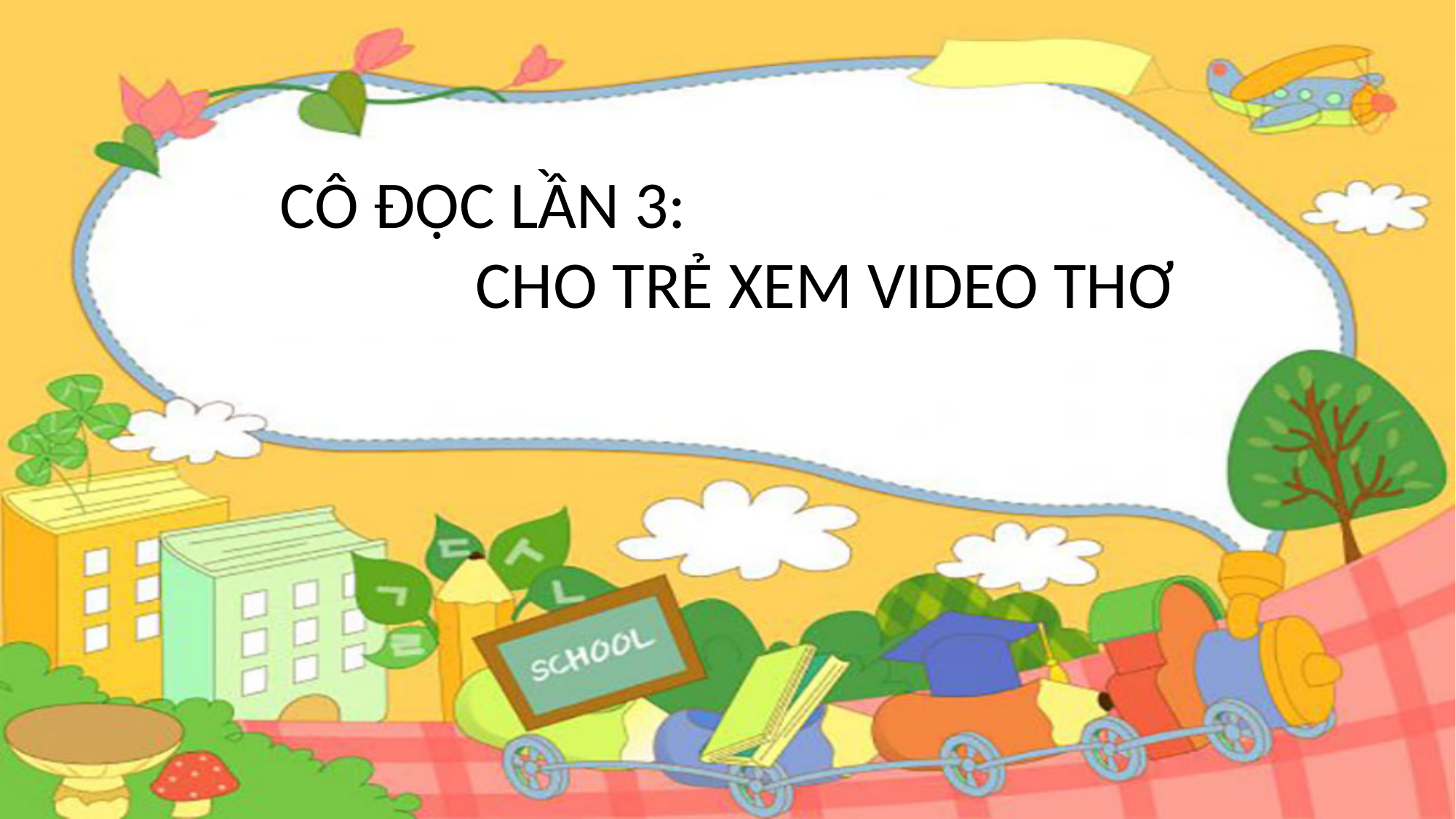

CÔ ĐỌC LẦN 3:
             CHO TRẺ XEM VIDEO THƠ